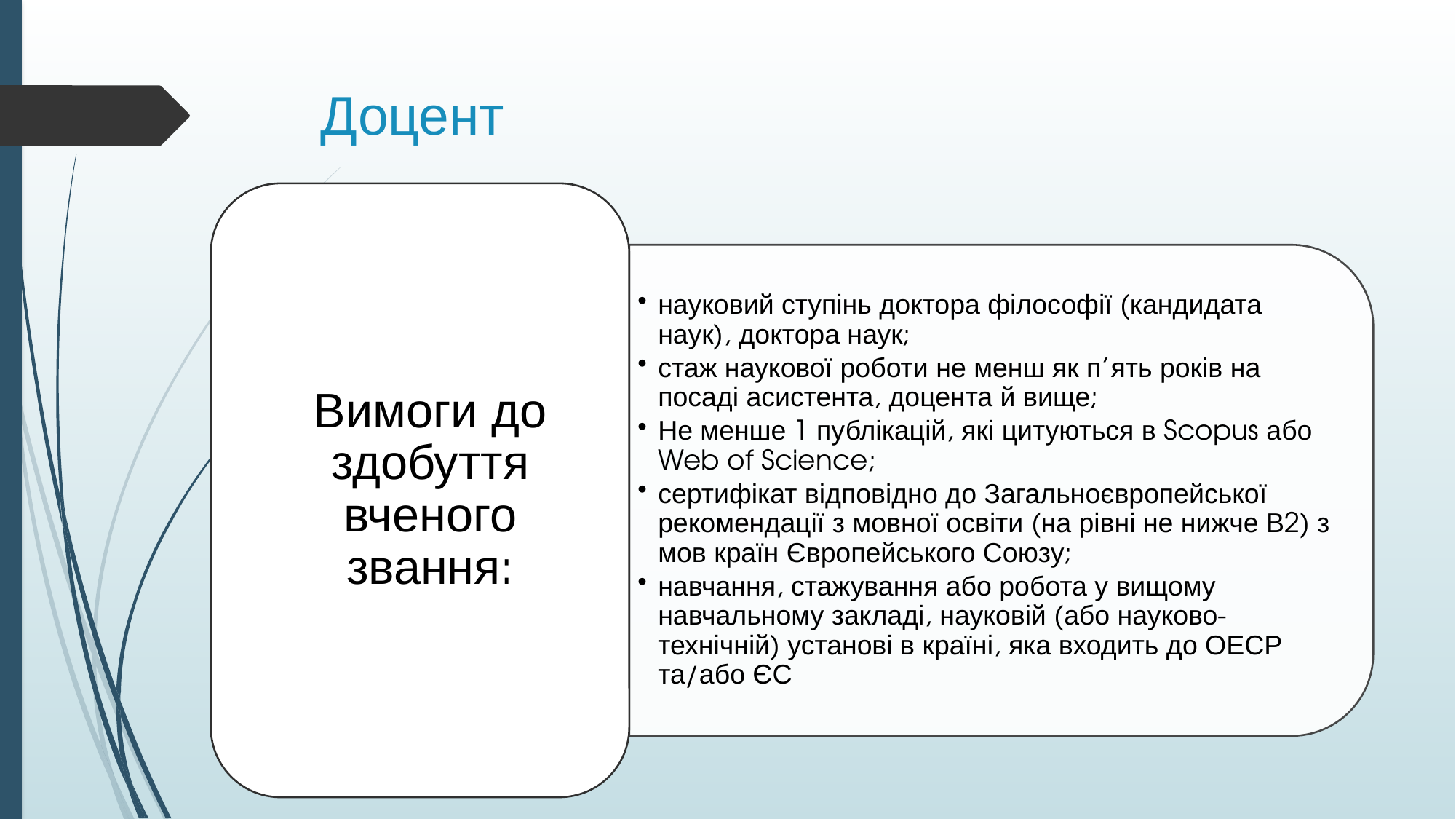

# Доцент
науковий ступінь доктора філософії (кандидата наук), доктора наук;
стаж наукової роботи не менш як п’ять років на посаді асистента, доцента й вище;
Не менше 1 публікацій, які цитуються в Scopus або Web of Science;
сертифікат відповідно до Загальноєвропейської рекомендації з мовної освіти (на рівні не нижче В2) з мов країн Європейського Союзу;
навчання, стажування або робота у вищому навчальному закладі, науковій (або науково-технічній) установі в країні, яка входить до ОЕСР та/або ЄС
Вимоги до здобуття вченого звання: